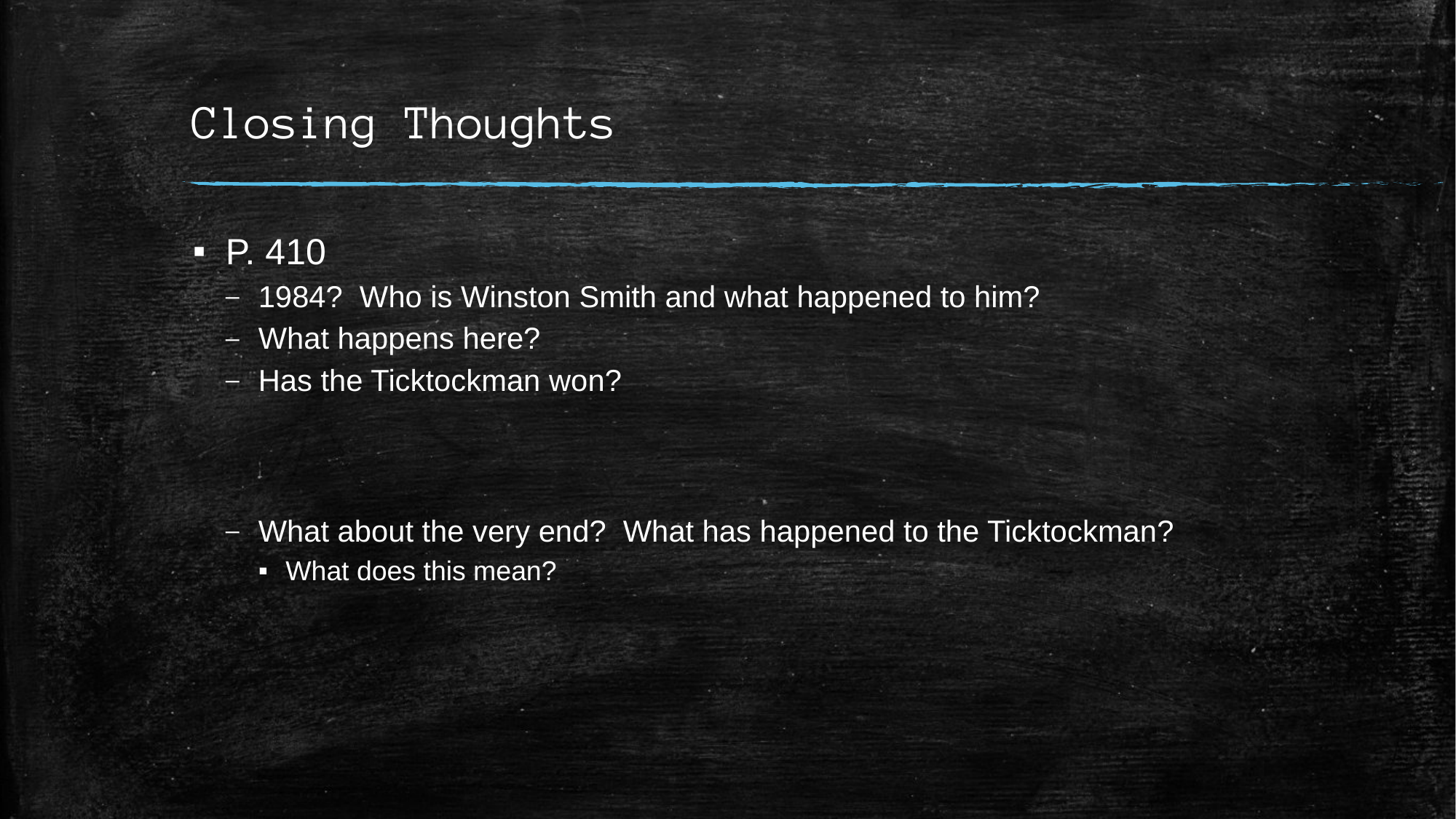

# Closing Thoughts
P. 410
1984?  Who is Winston Smith and what happened to him?
What happens here?
Has the Ticktockman won?

What about the very end?  What has happened to the Ticktockman?
What does this mean?